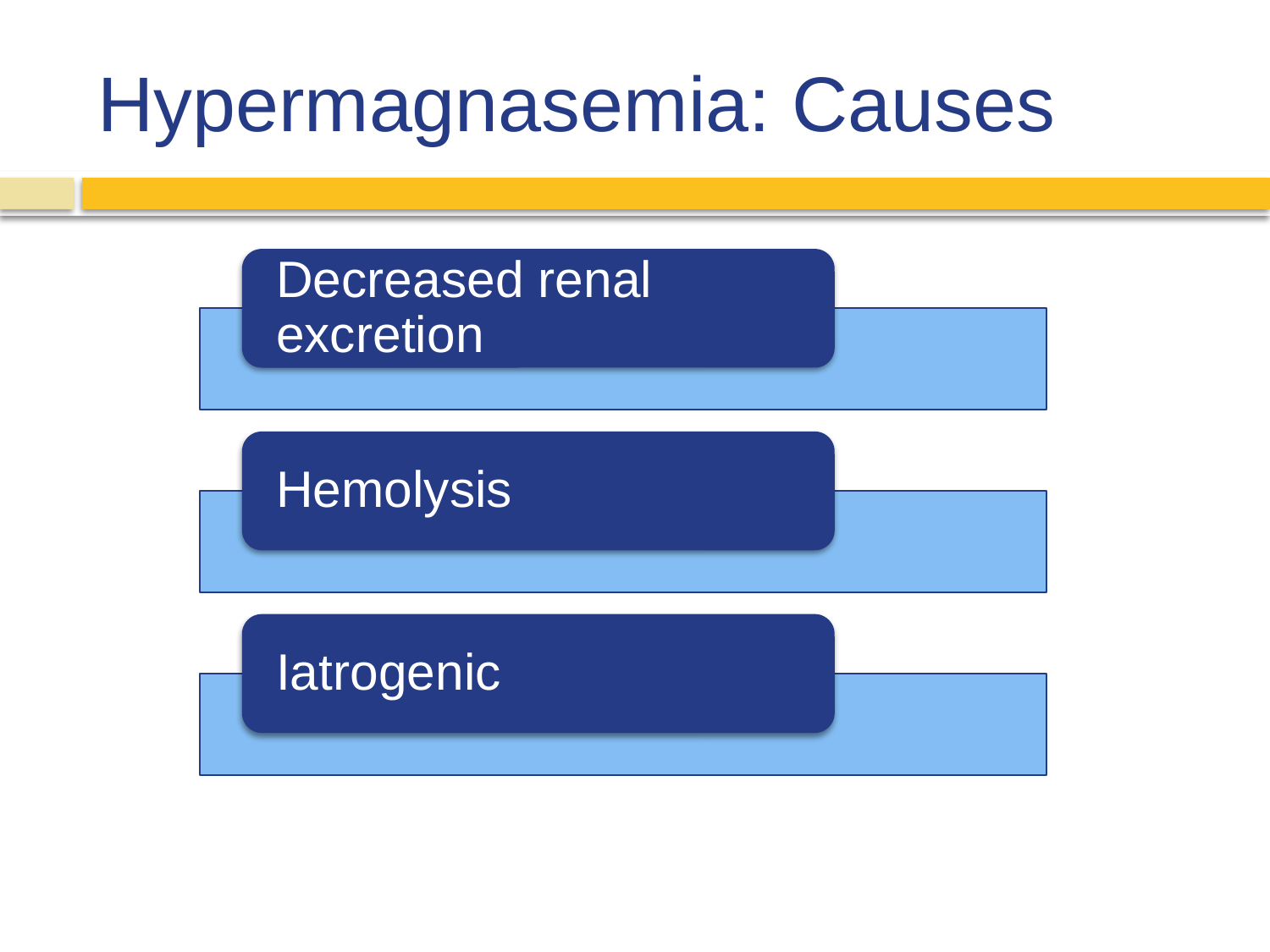

# Hypermagnasemia: Causes
Decreased renal excretion
Hemolysis
Iatrogenic